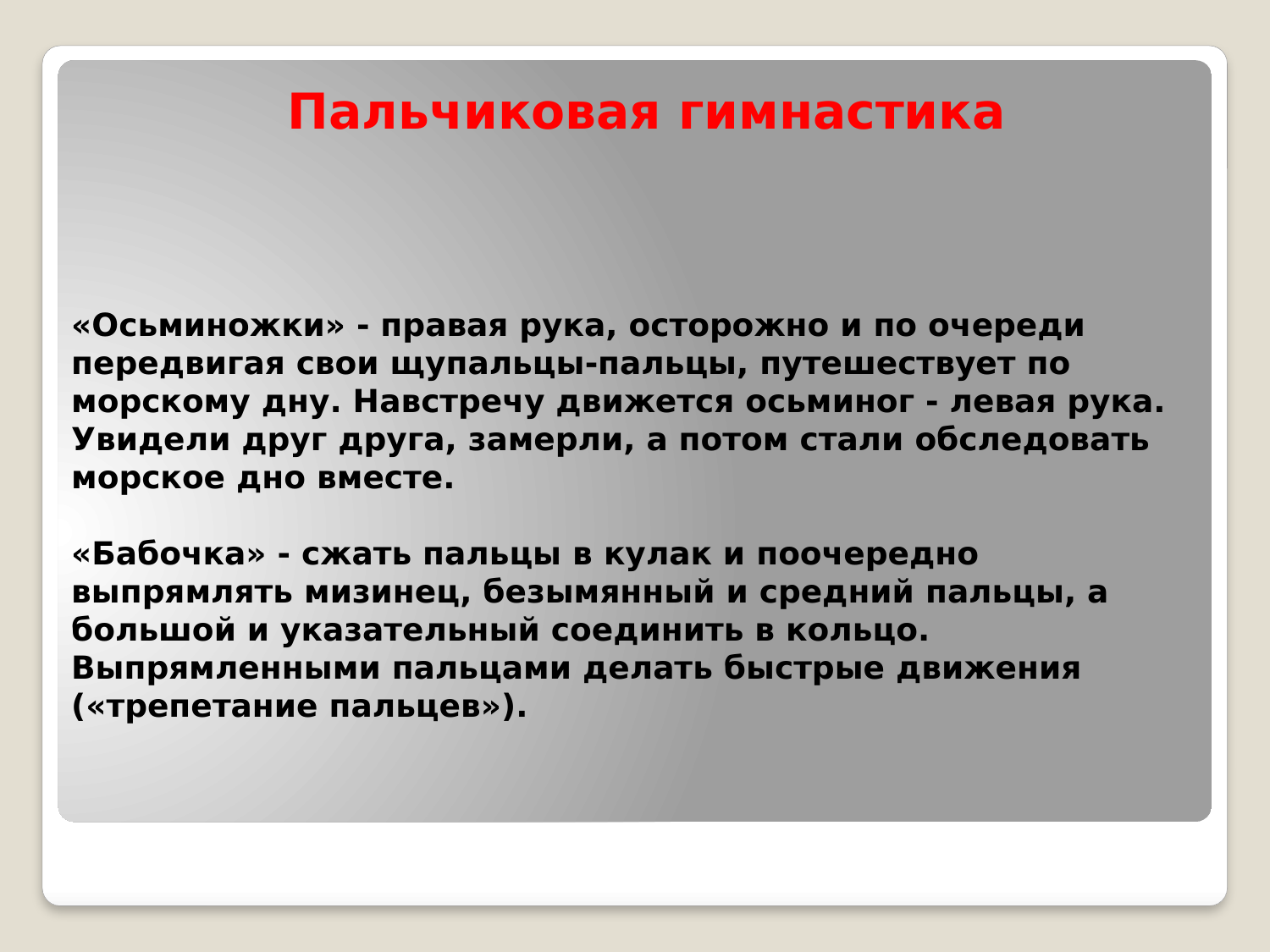

Пальчиковая гимнастика
# «Осьминожки» - правая рука, осторожно и по очереди передвигая свои щупальцы-пальцы, путешествует по морскому дну. Навстречу движется осьминог - левая рука. Увидели друг друга, замерли, а потом стали обследовать морское дно вместе. «Бабочка» - сжать пальцы в кулак и поочередно выпрямлять мизинец, безымянный и средний пальцы, а большой и указательный соединить в кольцо. Выпрямленными пальцами делать быстрые движения («трепетание пальцев»).